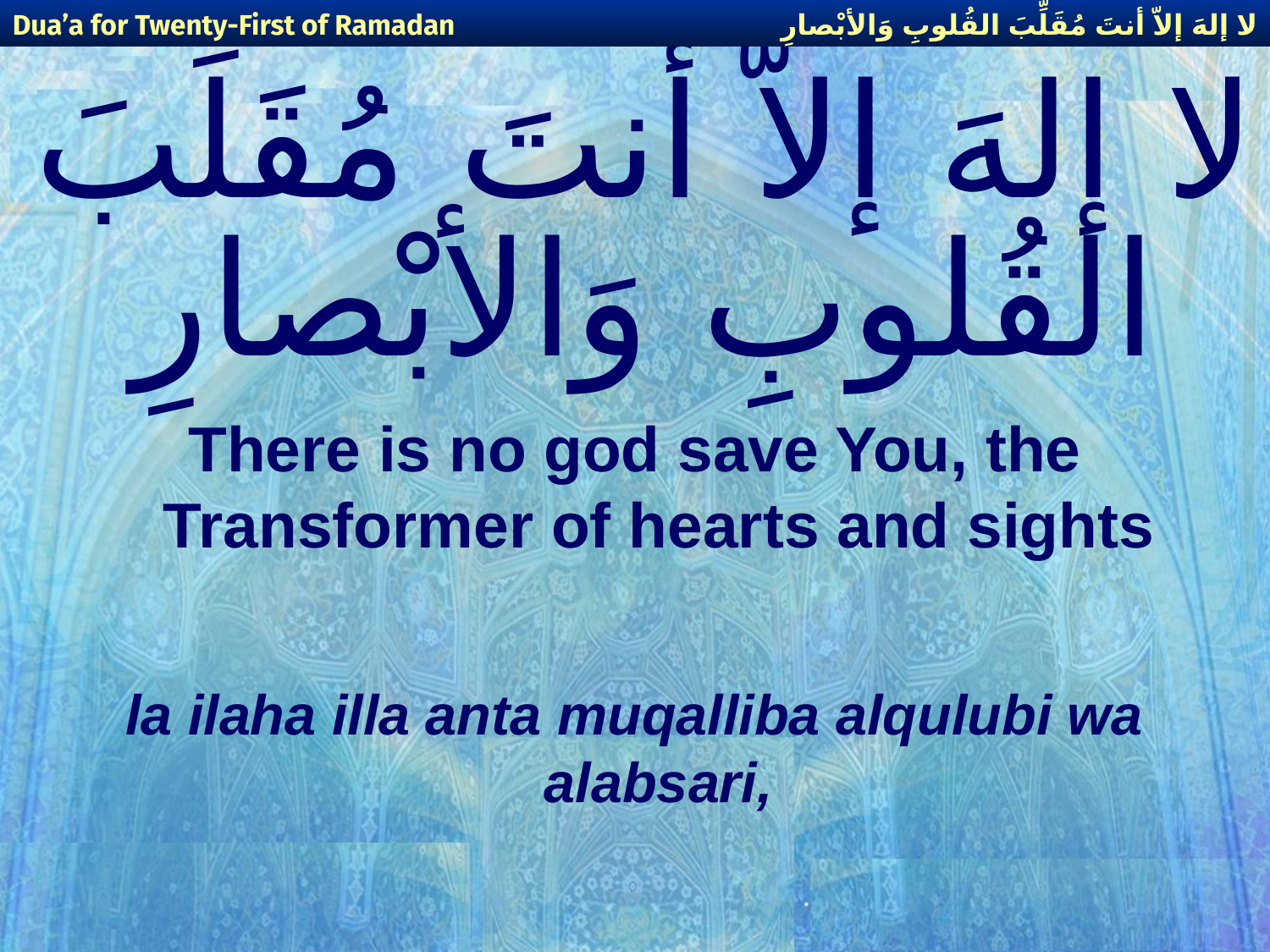

لا إلهَ إلاّ أنتَ مُقَلِّبَ القُلوبِ وَالأبْصارِ
Dua’a for Twenty-First of Ramadan
# لا إلهَ إلاّ أنتَ مُقَلِّبَ القُلوبِ وَالأبْصارِ
There is no god save You, the Transformer of hearts and sights
la ilaha illa anta muqalliba alqulubi wa alabsari,